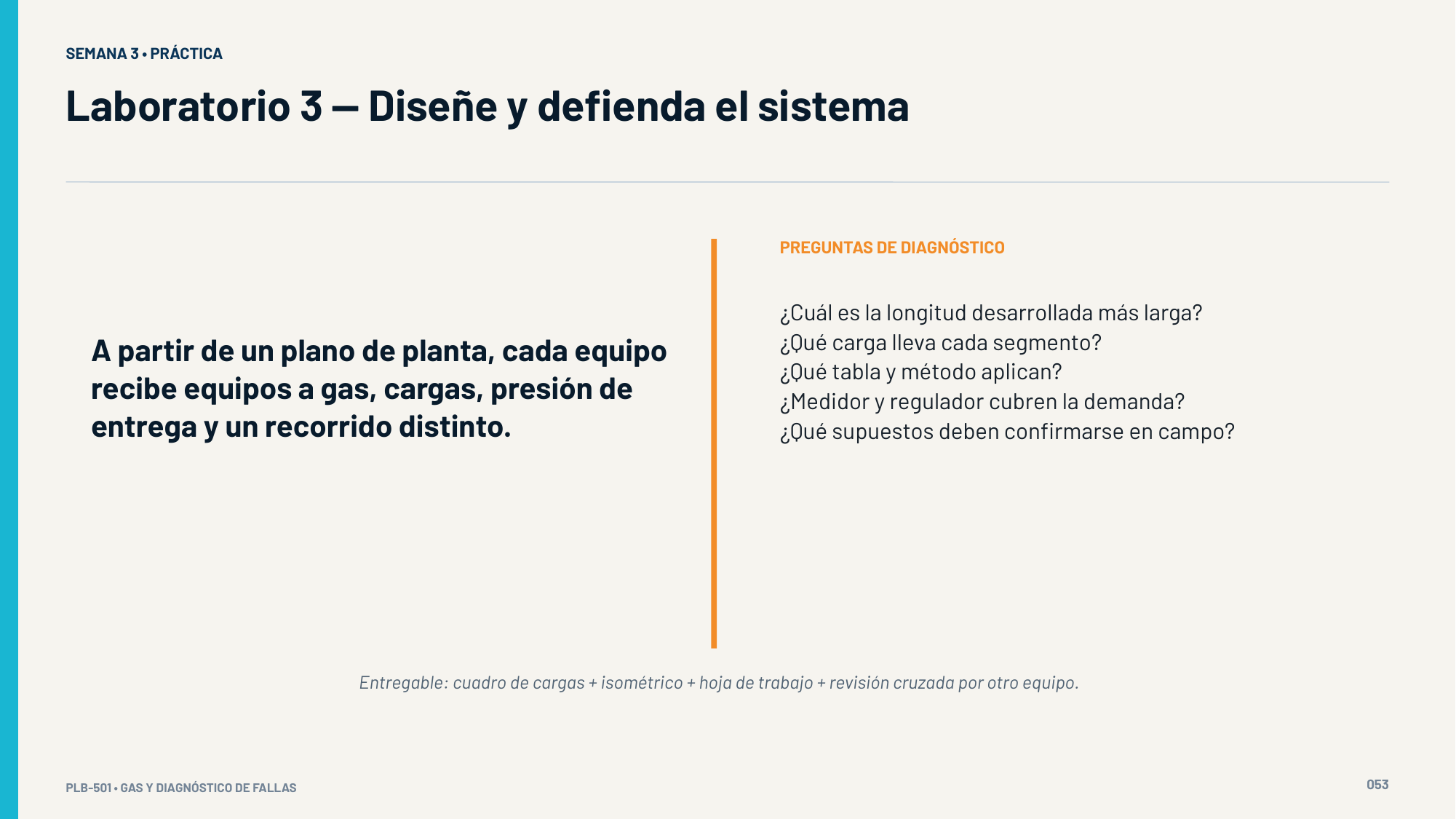

SEMANA 3 • PRÁCTICA
Laboratorio 3 — Diseñe y defienda el sistema

A partir de un plano de planta, cada equipo recibe equipos a gas, cargas, presión de entrega y un recorrido distinto.
PREGUNTAS DE DIAGNÓSTICO

¿Cuál es la longitud desarrollada más larga?
¿Qué carga lleva cada segmento?
¿Qué tabla y método aplican?
¿Medidor y regulador cubren la demanda?
¿Qué supuestos deben confirmarse en campo?
Entregable: cuadro de cargas + isométrico + hoja de trabajo + revisión cruzada por otro equipo.
053
PLB-501 • GAS Y DIAGNÓSTICO DE FALLAS